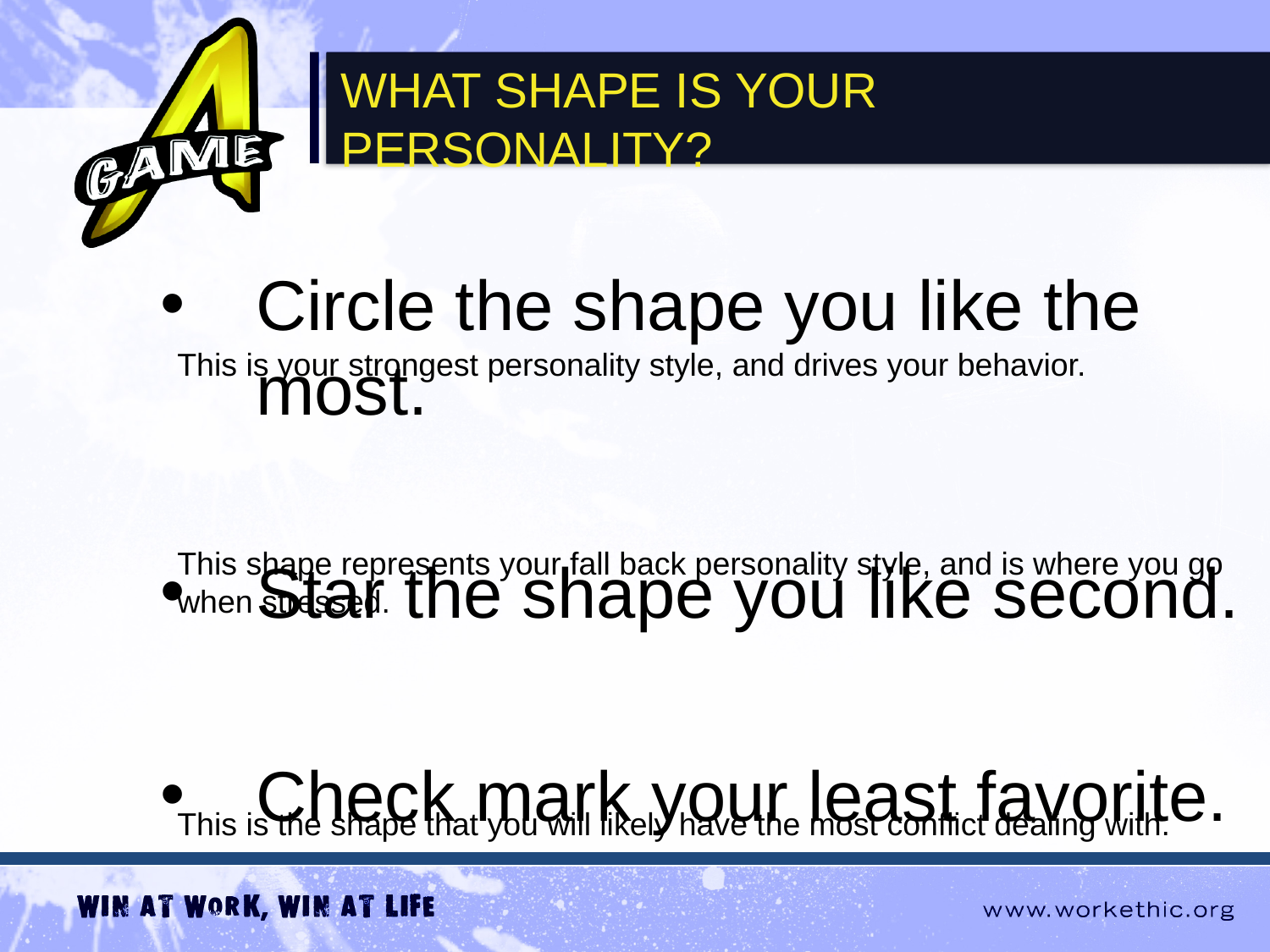

What shape is your personality?
Circle the shape you like the most.

Star the shape you like second.

Check mark your least favorite.
This is your strongest personality style, and drives your behavior.

This shape represents your fall back personality style, and is where you go when stressed.

This is the shape that you will likely have the most conflict dealing with.